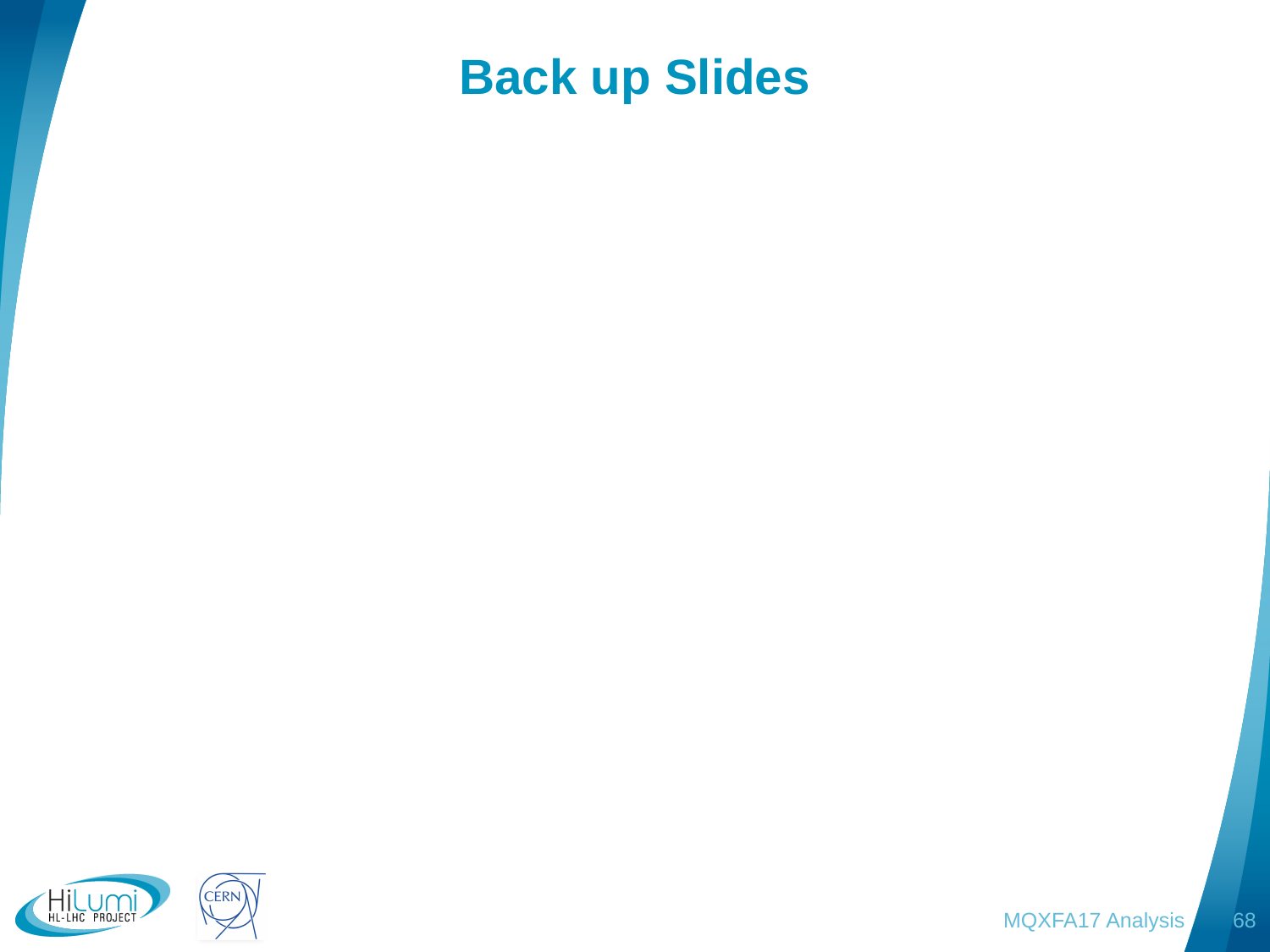

# Back up Slides
MQXFA17 Analysis
68